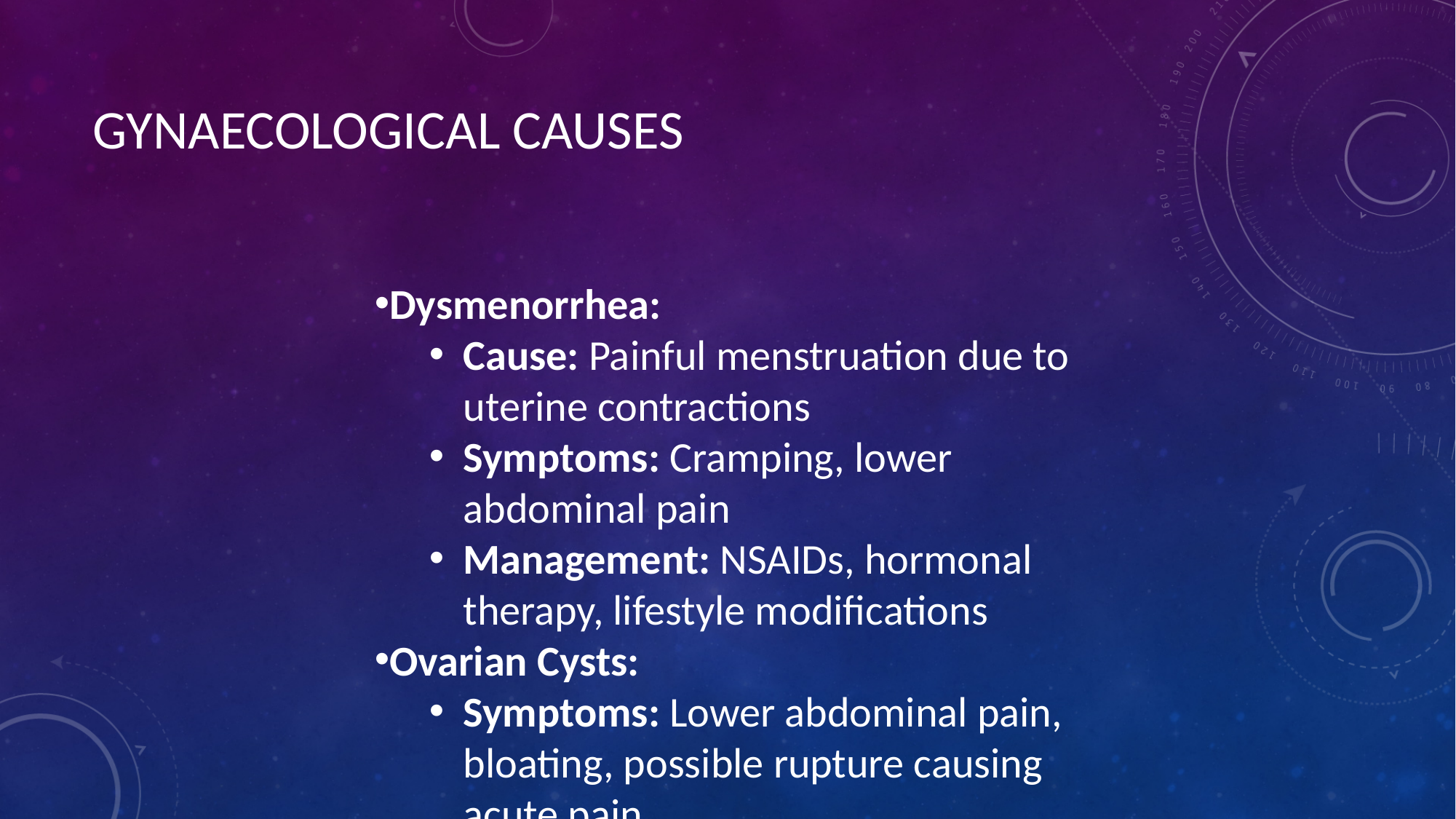

# Gynaecological Causes

Dysmenorrhea:
Cause: Painful menstruation due to uterine contractions
Symptoms: Cramping, lower abdominal pain
Management: NSAIDs, hormonal therapy, lifestyle modifications
Ovarian Cysts:
Symptoms: Lower abdominal pain, bloating, possible rupture causing acute pain
Management: Observation, pain relief, surgery if complications arise